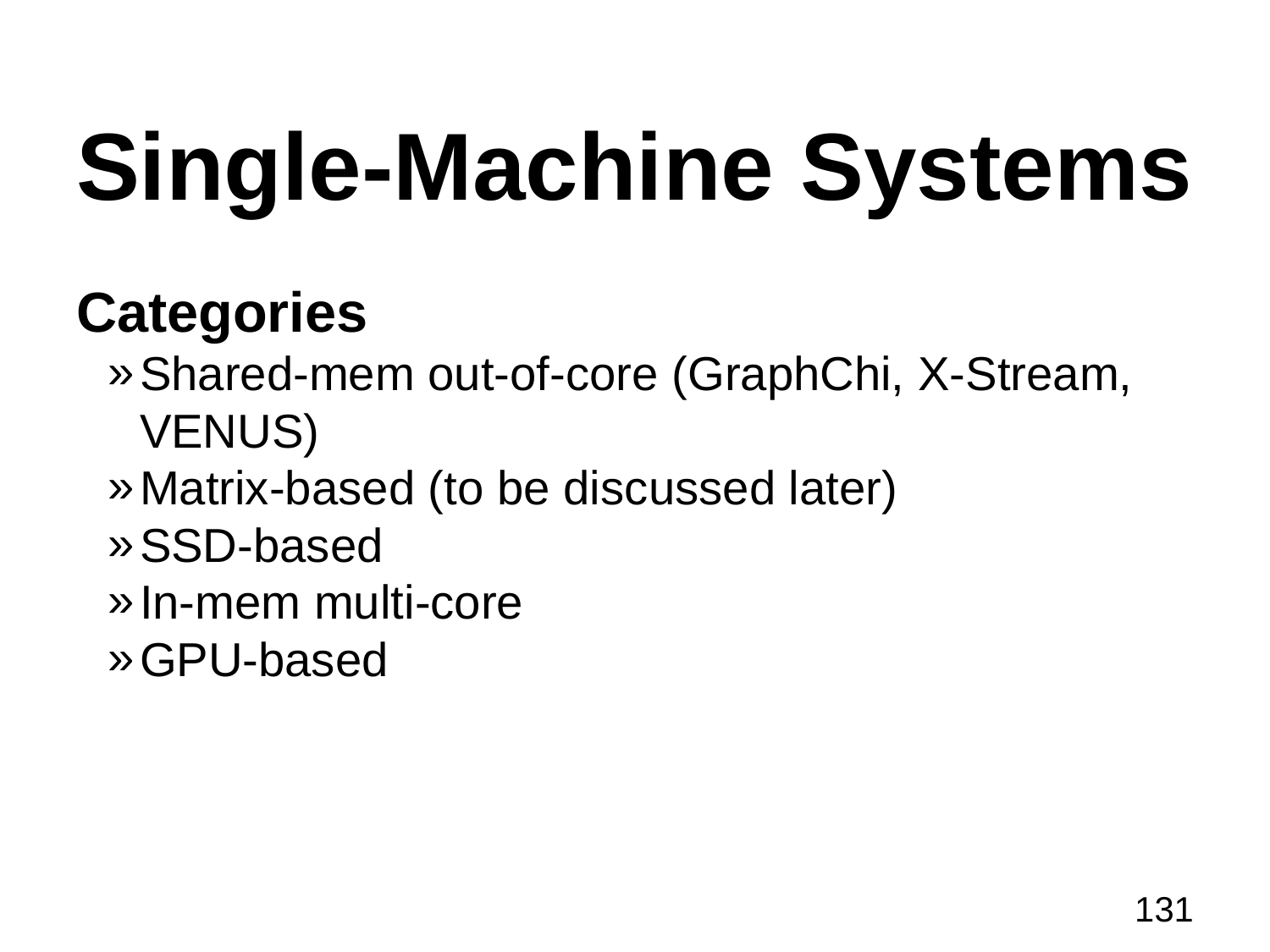

# Single-Machine Systems
Categories
Shared-mem out-of-core (GraphChi, X-Stream, VENUS)
Matrix-based (to be discussed later)
SSD-based
In-mem multi-core
GPU-based
131